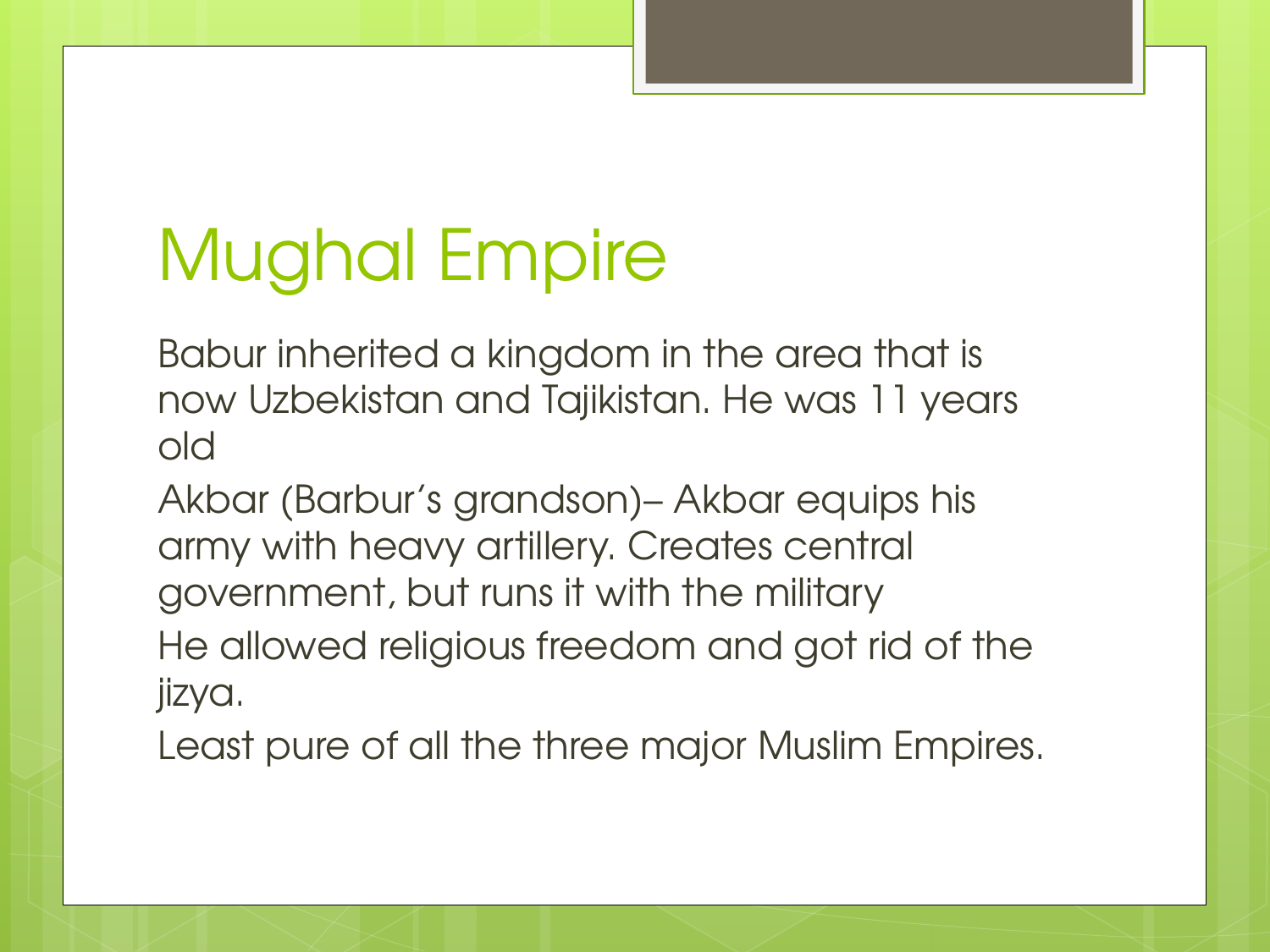

# Mughal Empire
Babur inherited a kingdom in the area that is now Uzbekistan and Tajikistan. He was 11 years old
Akbar (Barbur’s grandson)– Akbar equips his army with heavy artillery. Creates central government, but runs it with the military
He allowed religious freedom and got rid of the jizya.
Least pure of all the three major Muslim Empires.